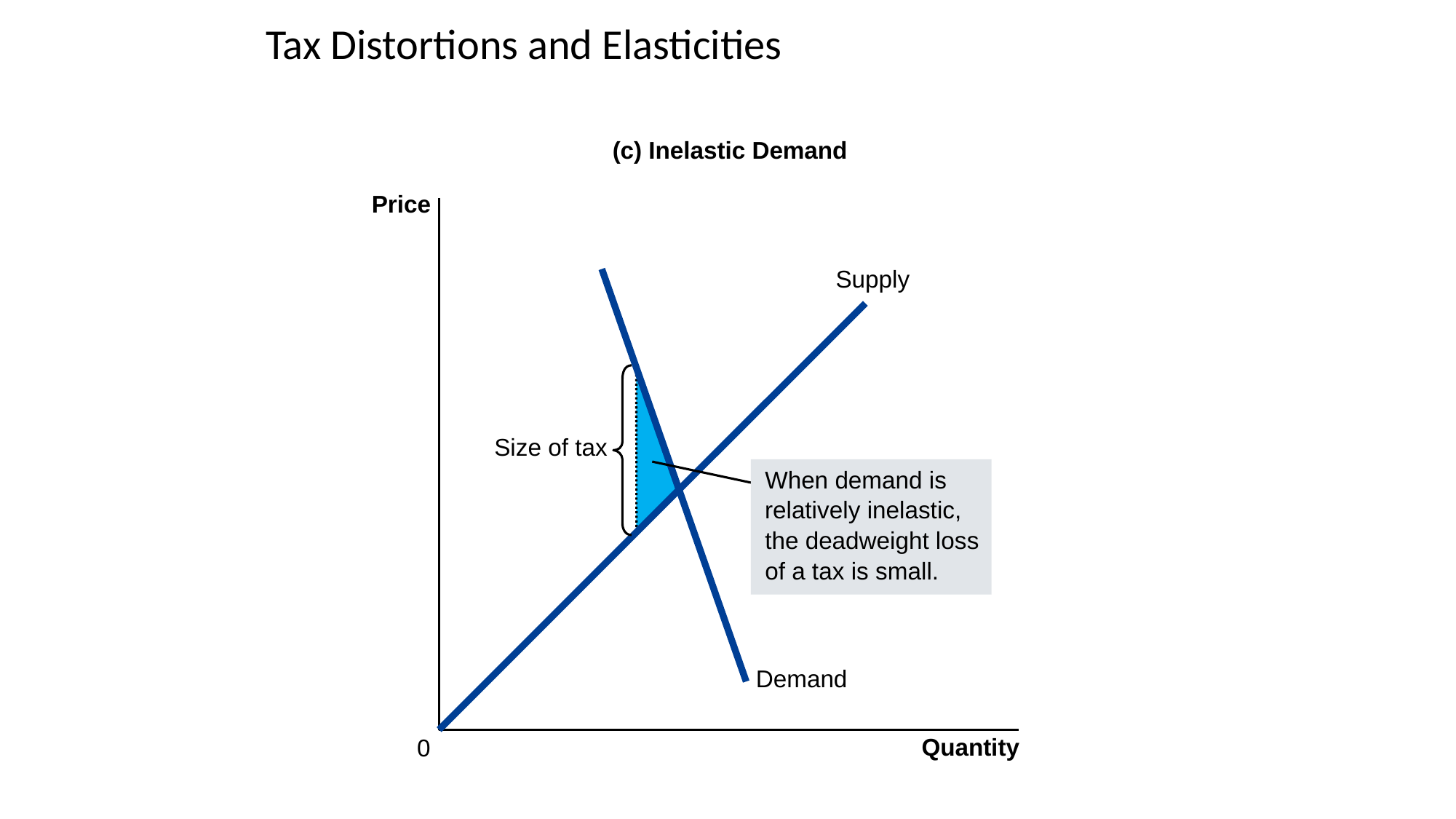

# Tax Distortions and Elasticities
(c) Inelastic Demand
Price

Supply

Demand

Size of tax

When demand is
relatively inelastic,
the deadweight loss
of a tax is small.

Quantity
0